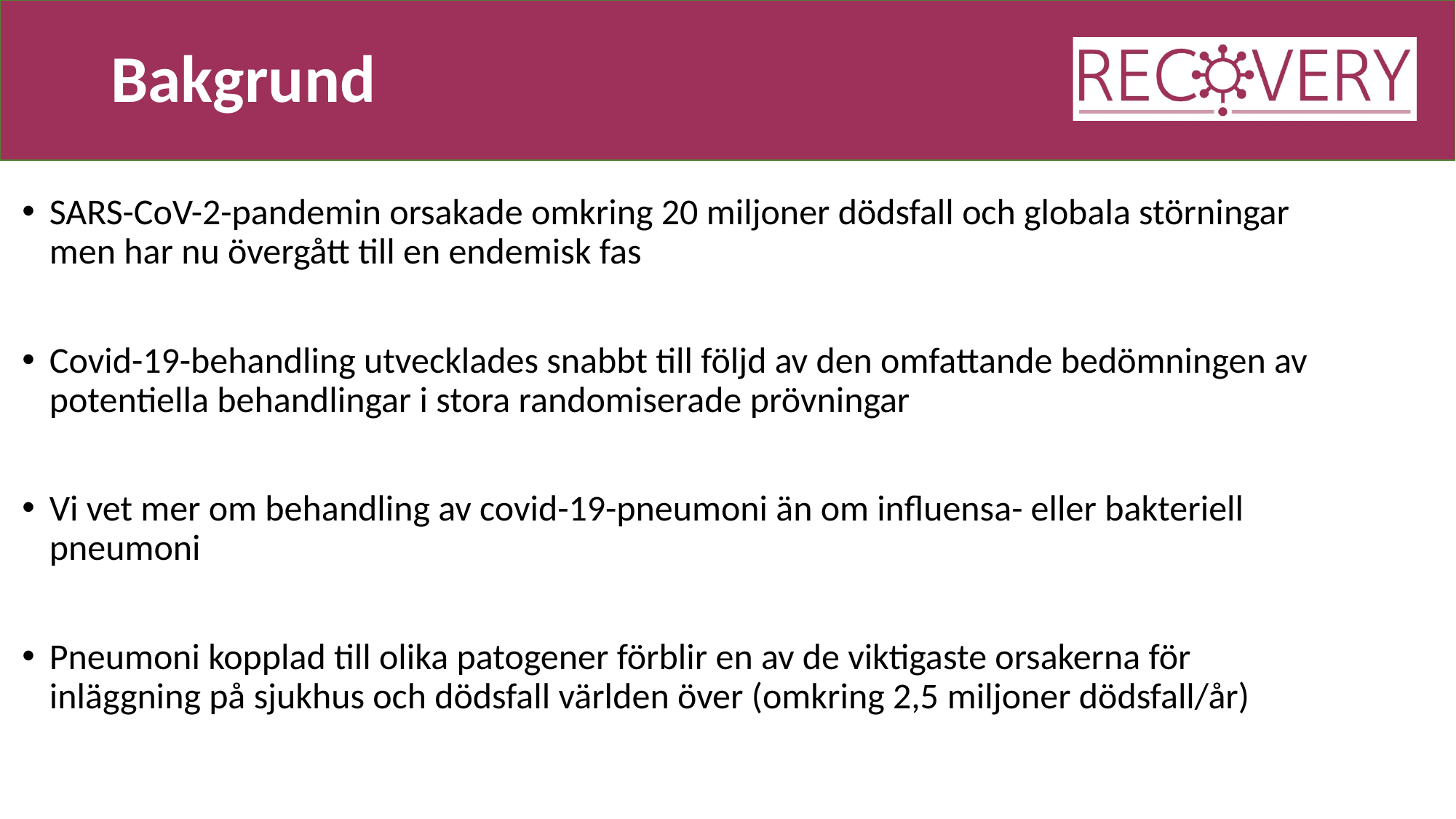

# Bakgrund
SARS-CoV-2-pandemin orsakade omkring 20 miljoner dödsfall och globala störningar men har nu övergått till en endemisk fas

Covid-19-behandling utvecklades snabbt till följd av den omfattande bedömningen av potentiella behandlingar i stora randomiserade prövningar

Vi vet mer om behandling av covid-19-pneumoni än om influensa- eller bakteriell pneumoni

Pneumoni kopplad till olika patogener förblir en av de viktigaste orsakerna för inläggning på sjukhus och dödsfall världen över (omkring 2,5 miljoner dödsfall/år)